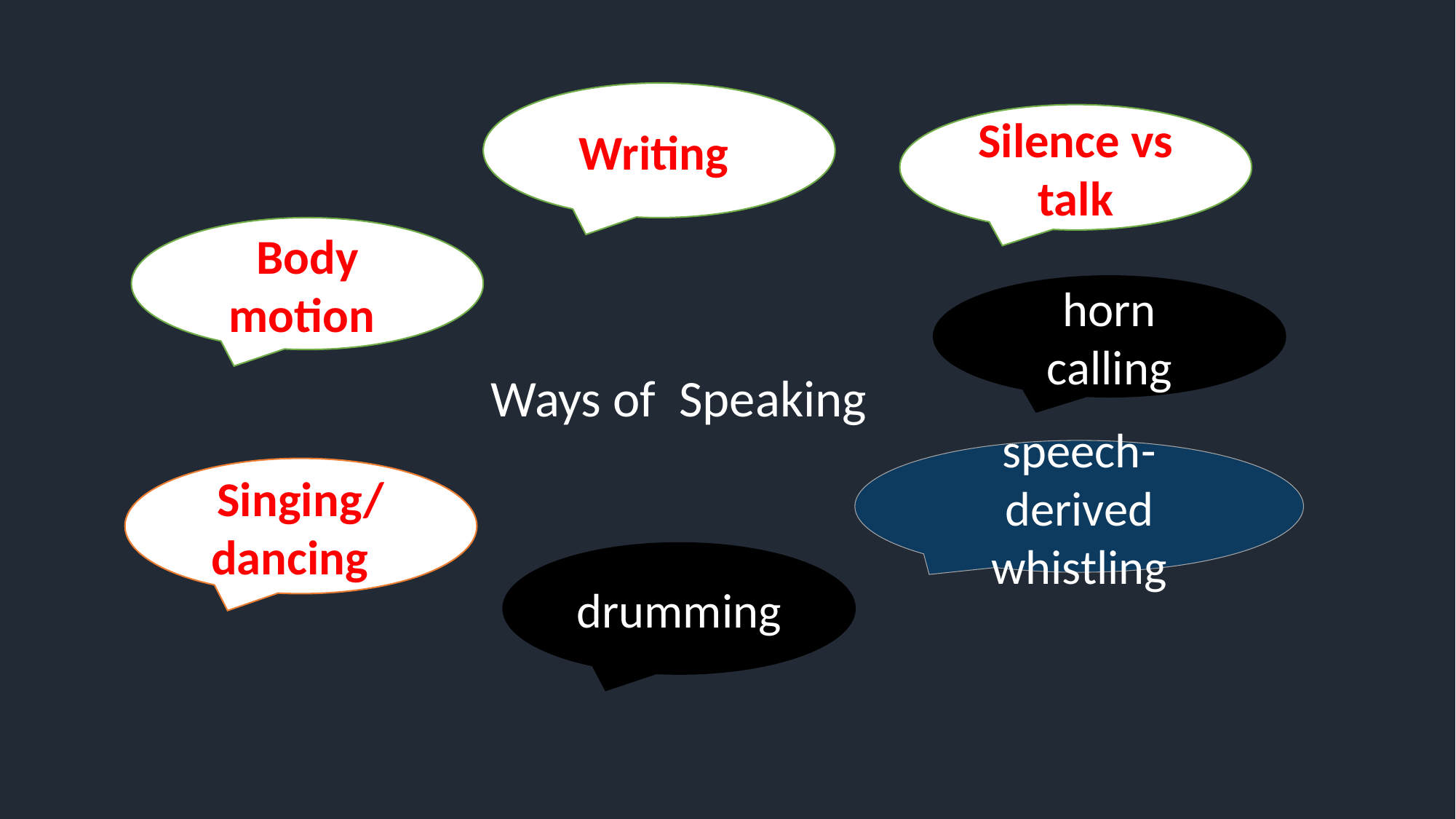

Writing
Silence vs talk
Body motion

horn calling
Ways of  Speaking
speech-derived whistling
Singing/
dancing
drumming